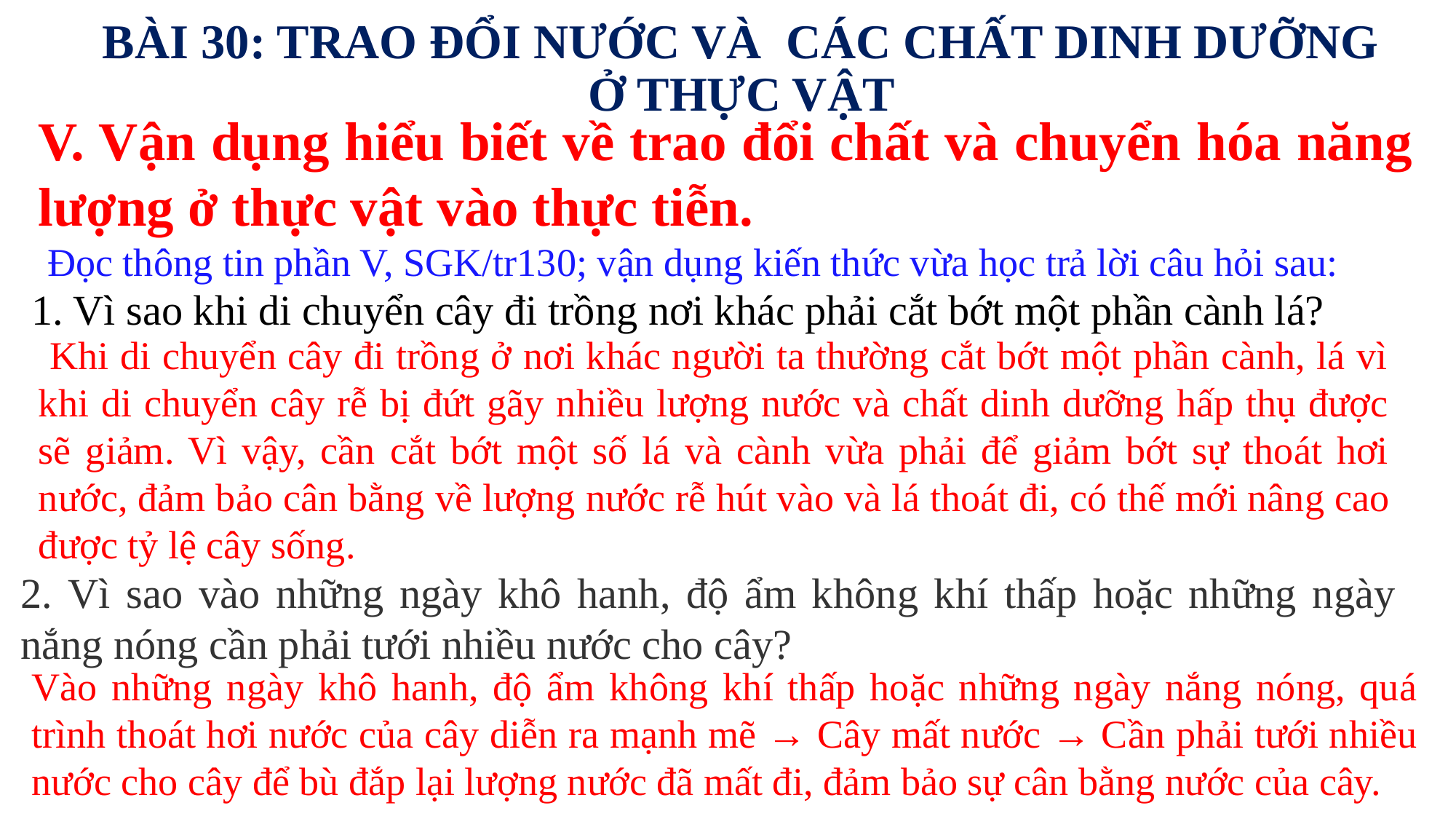

BÀI 30: TRAO ĐỔI NƯỚC VÀ  CÁC CHẤT DINH DƯỠNG
Ở THỰC VẬT
V. Vận dụng hiểu biết về trao đổi chất và chuyển hóa năng lượng ở thực vật vào thực tiễn.
Đọc thông tin phần V, SGK/tr130; vận dụng kiến thức vừa học trả lời câu hỏi sau:
1. Vì sao khi di chuyển cây đi trồng nơi khác phải cắt bớt một phần cành lá?
 Khi di chuyển cây đi trồng ở nơi khác người ta thường cắt bớt một phần cành, lá vì khi di chuyển cây rễ bị đứt gãy nhiều lượng nước và chất dinh dưỡng hấp thụ được sẽ giảm. Vì vậy, cần cắt bớt một số lá và cành vừa phải để giảm bớt sự thoát hơi nước, đảm bảo cân bằng về lượng nước rễ hút vào và lá thoát đi, có thế mới nâng cao được tỷ lệ cây sống.
2. Vì sao vào những ngày khô hanh, độ ẩm không khí thấp hoặc những ngày nắng nóng cần phải tưới nhiều nước cho cây?
Vào những ngày khô hanh, độ ẩm không khí thấp hoặc những ngày nắng nóng, quá trình thoát hơi nước của cây diễn ra mạnh mẽ → Cây mất nước → Cần phải tưới nhiều nước cho cây để bù đắp lại lượng nước đã mất đi, đảm bảo sự cân bằng nước của cây.